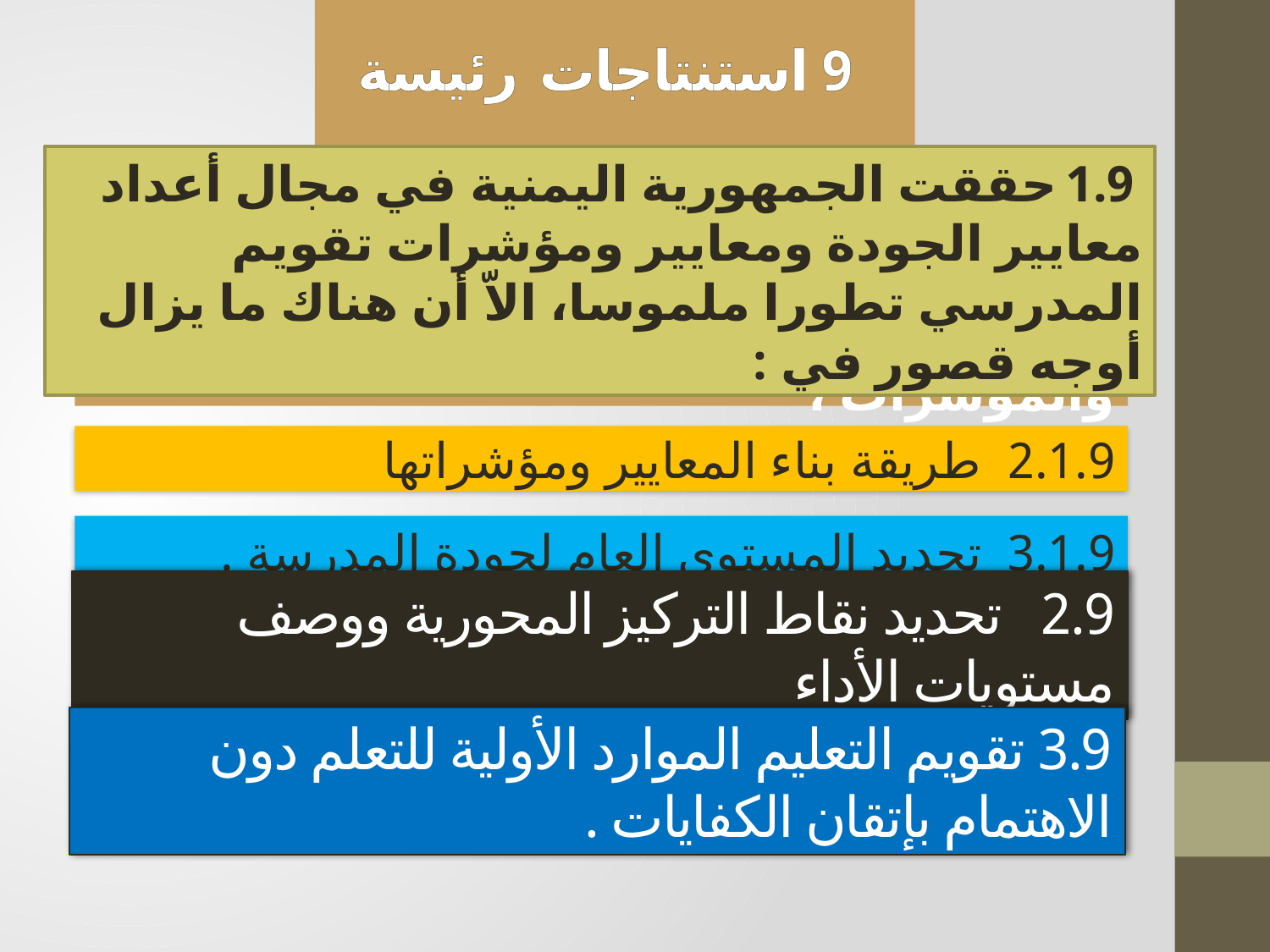

# 9 استنتاجات رئيسة
 1.9 حققت الجمهورية اليمنية في مجال أعداد معايير الجودة ومعايير ومؤشرات تقويم المدرسي تطورا ملموسا، الاّ أن هناك ما يزال أوجه قصور في :
1.1.9 ضبط تصنيف مجالات المعايير والمؤشرات ،
2.1.9  طريقة بناء المعايير ومؤشراتها
3.1.9  تحديد المستوى العام لجودة المدرسة .
2.9   تحديد نقاط التركيز المحورية ووصف مستويات الأداء
3.9 تقويم التعليم الموارد الأولية للتعلم دون الاهتمام بإتقان الكفايات .